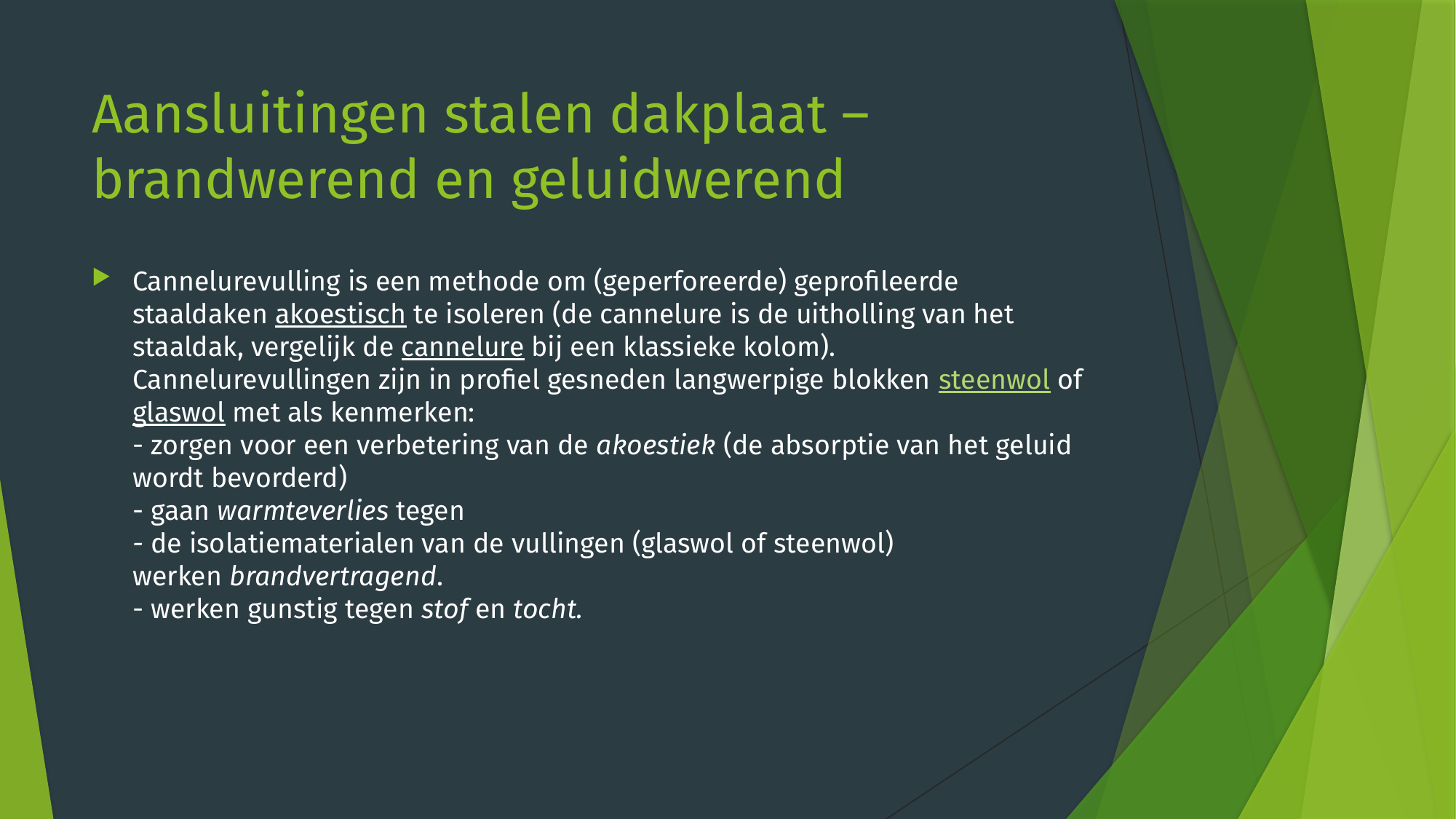

# Aansluitingen stalen dakplaat – brandwerend en geluidwerend
Cannelurevulling is een methode om (geperforeerde) geprofileerde staaldaken akoestisch te isoleren (de cannelure is de uitholling van het staaldak, vergelijk de cannelure bij een klassieke kolom). 
Cannelurevullingen zijn in profiel gesneden langwerpige blokken steenwol of glaswol met als kenmerken:
- zorgen voor een verbetering van de akoestiek (de absorptie van het geluid wordt bevorderd)
- gaan warmteverlies tegen
- de isolatiematerialen van de vullingen (glaswol of steenwol) werken brandvertragend. 
- werken gunstig tegen stof en tocht.